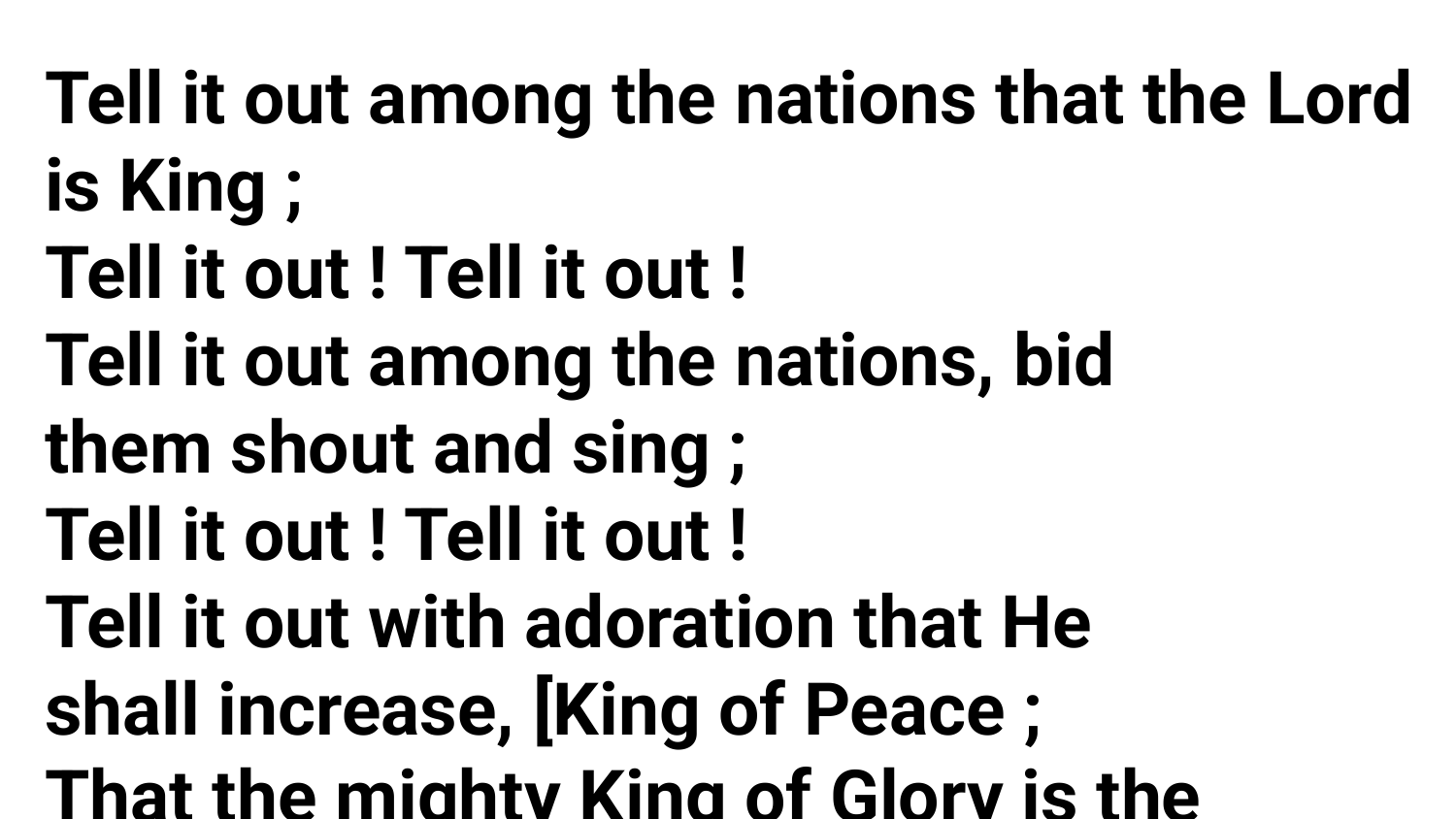

Tell it out among the nations that the Lord is King ;
Tell it out ! Tell it out !
Tell it out among the nations, bid
them shout and sing ;
Tell it out ! Tell it out !
Tell it out with adoration that He
shall increase, [King of Peace ;
That the mighty King of Glory is the
Tell it out with jubilation, let the
song ne'er cease ;
Tell it out ! Tell it out !